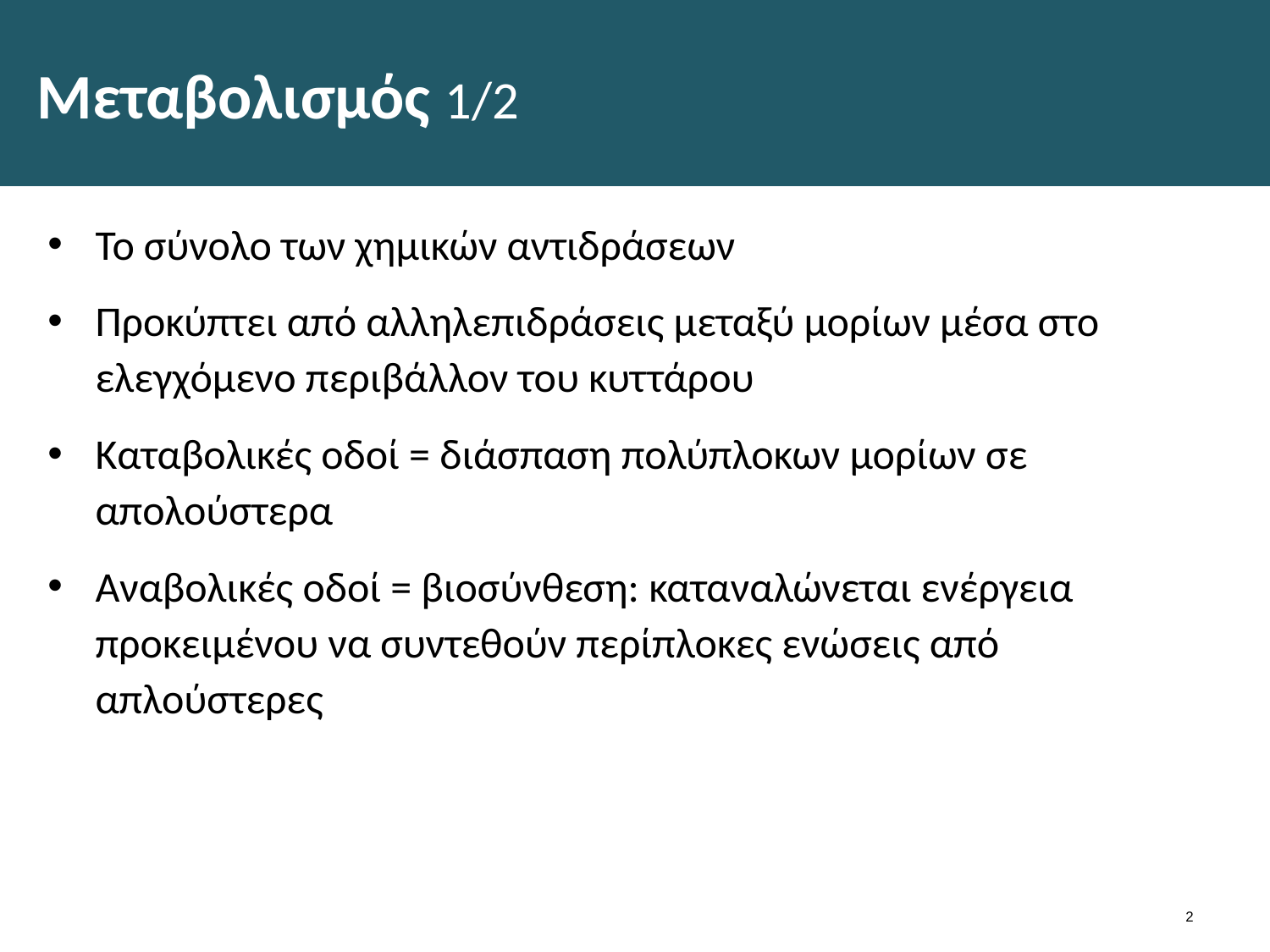

# Μεταβολισμός 1/2
Το σύνολο των χημικών αντιδράσεων
Προκύπτει από αλληλεπιδράσεις μεταξύ μορίων μέσα στο ελεγχόμενο περιβάλλον του κυττάρου
Καταβολικές οδοί = διάσπαση πολύπλοκων μορίων σε απολούστερα
Αναβολικές οδοί = βιοσύνθεση: καταναλώνεται ενέργεια προκειμένου να συντεθούν περίπλοκες ενώσεις από απλούστερες
2